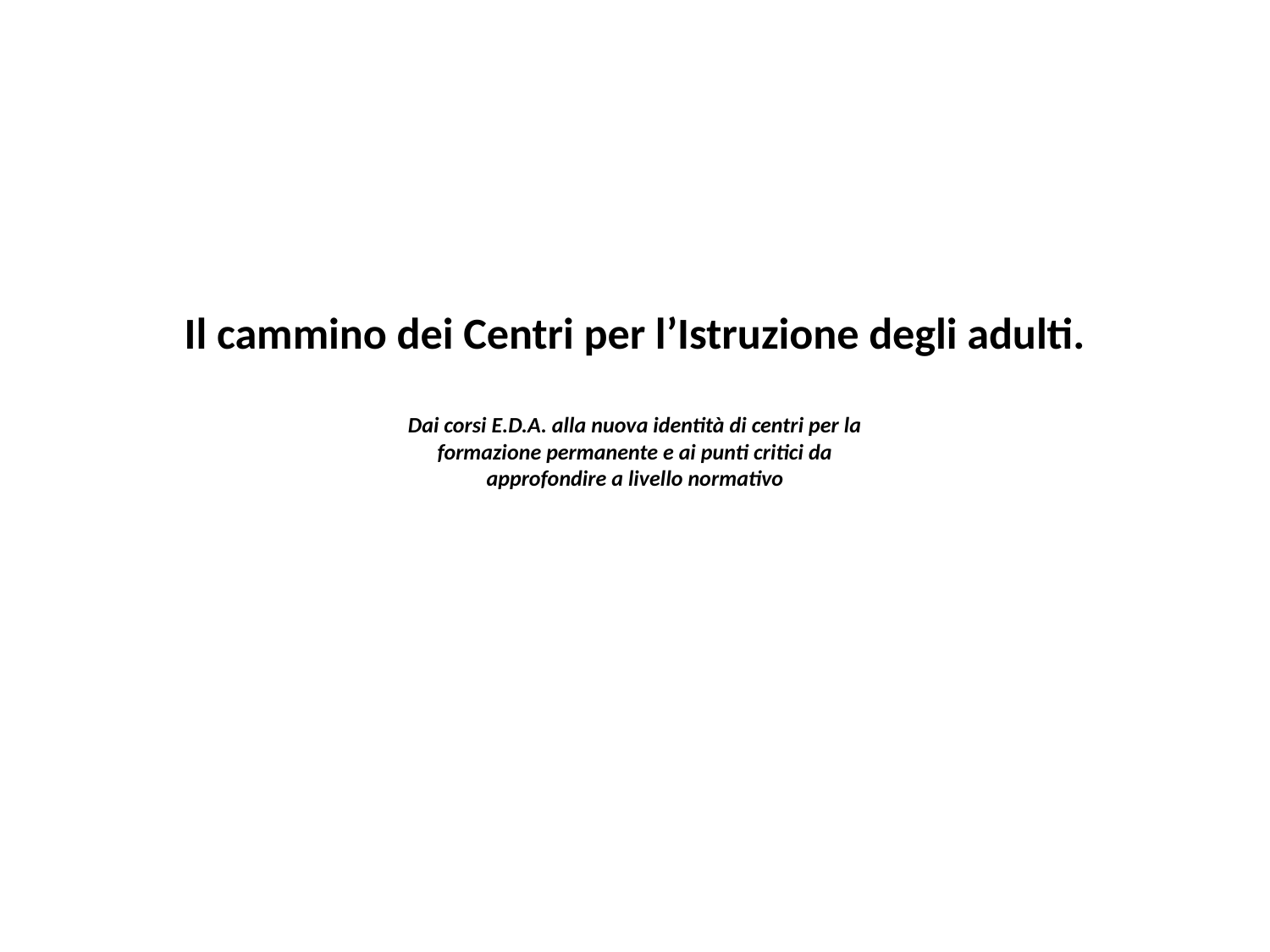

# Il cammino dei Centri per l’Istruzione degli adulti. Dai corsi E.D.A. alla nuova identità di centri per la formazione permanente e ai punti critici da approfondire a livello normativo